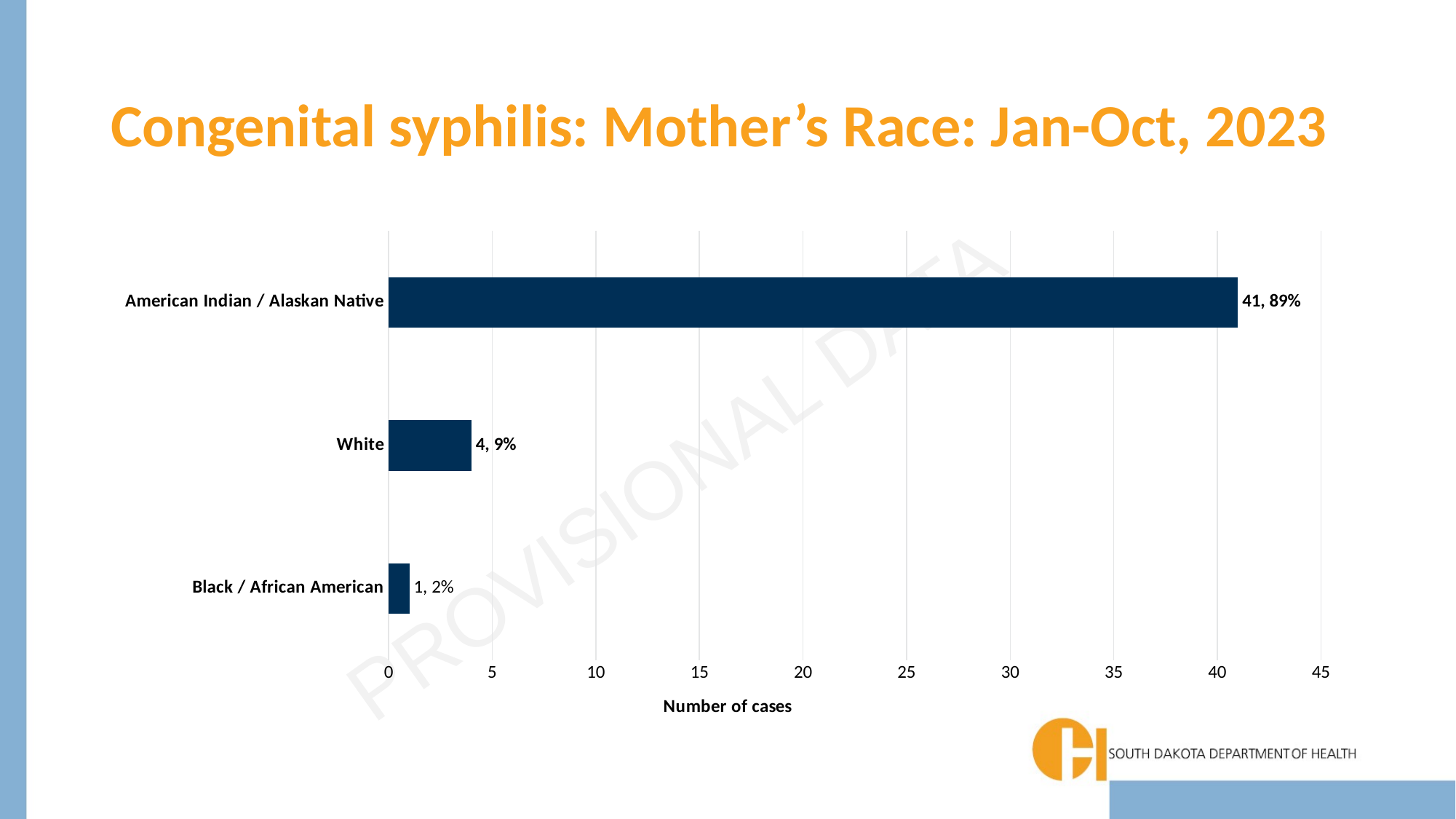

# Congenital syphilis: Mother’s Race: Jan-Oct, 2023

### Chart

| Category | April |
|---|---|
| Black / African American | 1.0 |
| White | 4.0 |
| American Indian / Alaskan Native | 41.0 |